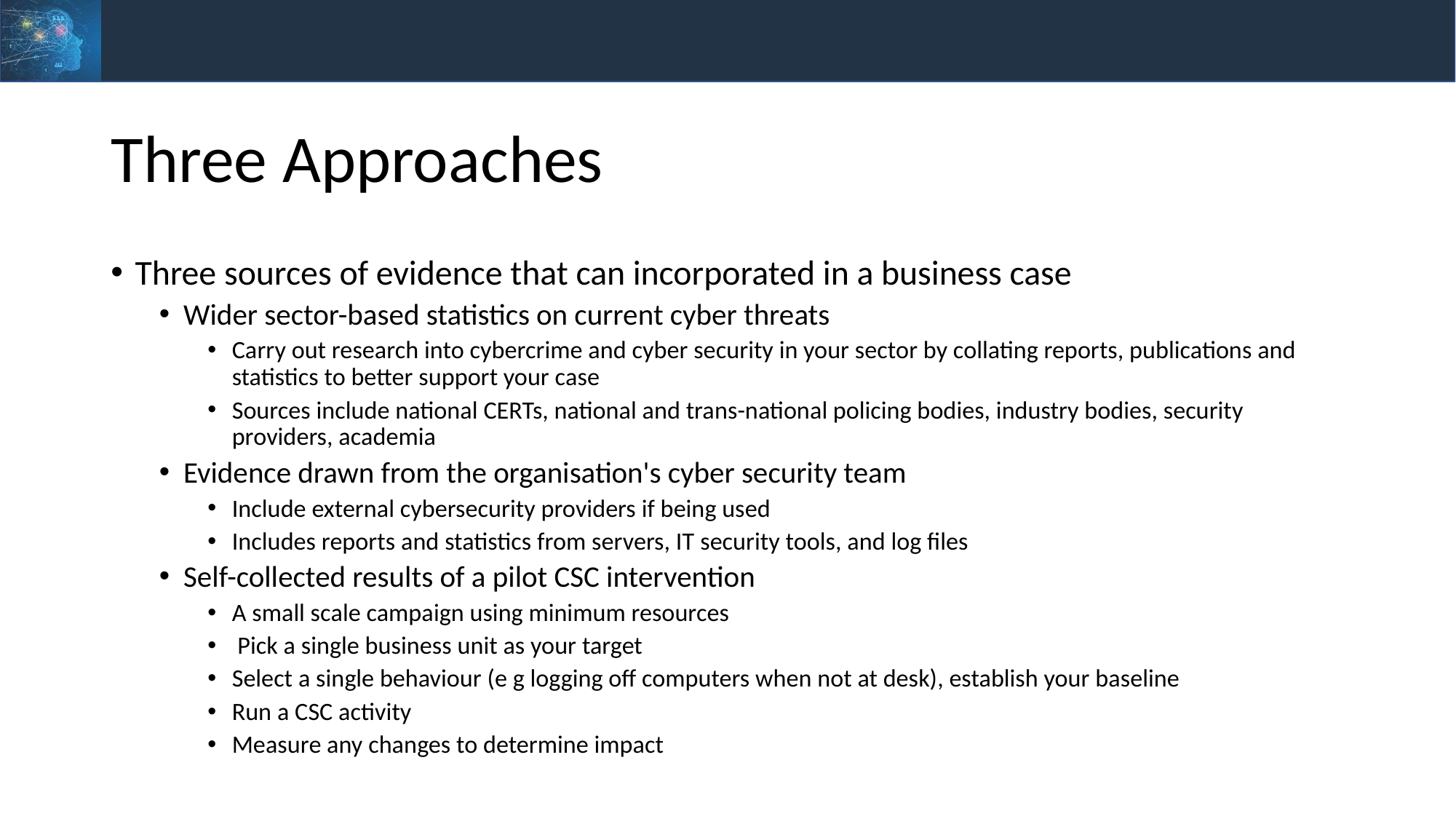

# Three Approaches
Three sources of evidence that can incorporated in a business case
Wider sector-based statistics on current cyber threats
Carry out research into cybercrime and cyber security in your sector by collating reports, publications and statistics to better support your case
Sources include national CERTs, national and trans-national policing bodies, industry bodies, security providers, academia
Evidence drawn from the organisation's cyber security team
Include external cybersecurity providers if being used
Includes reports and statistics from servers, IT security tools, and log files
Self-collected results of a pilot CSC intervention
A small scale campaign using minimum resources
 Pick a single business unit as your target
Select a single behaviour (e g logging off computers when not at desk), establish your baseline
Run a CSC activity
Measure any changes to determine impact